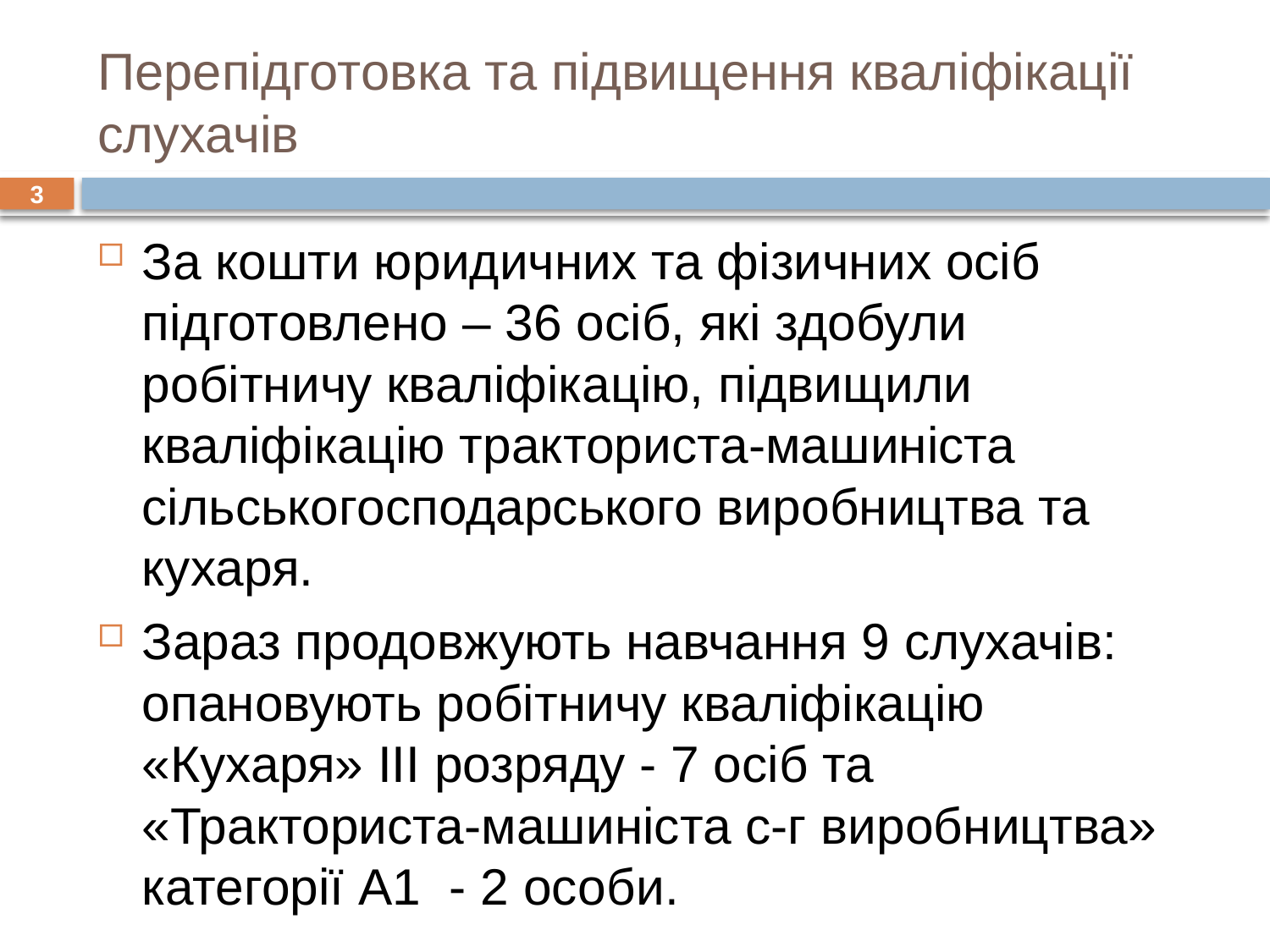

# Перепідготовка та підвищення кваліфікації слухачів
3
За кошти юридичних та фізичних осіб підготовлено – 36 осіб, які здобули робітничу кваліфікацію, підвищили кваліфікацію тракториста-машиніста сільськогосподарського виробництва та кухаря.
Зараз продовжують навчання 9 слухачів: опановують робітничу кваліфікацію «Кухаря» ІІІ розряду - 7 осіб та «Тракториста-машиніста с-г виробництва» категорії А1  - 2 особи.